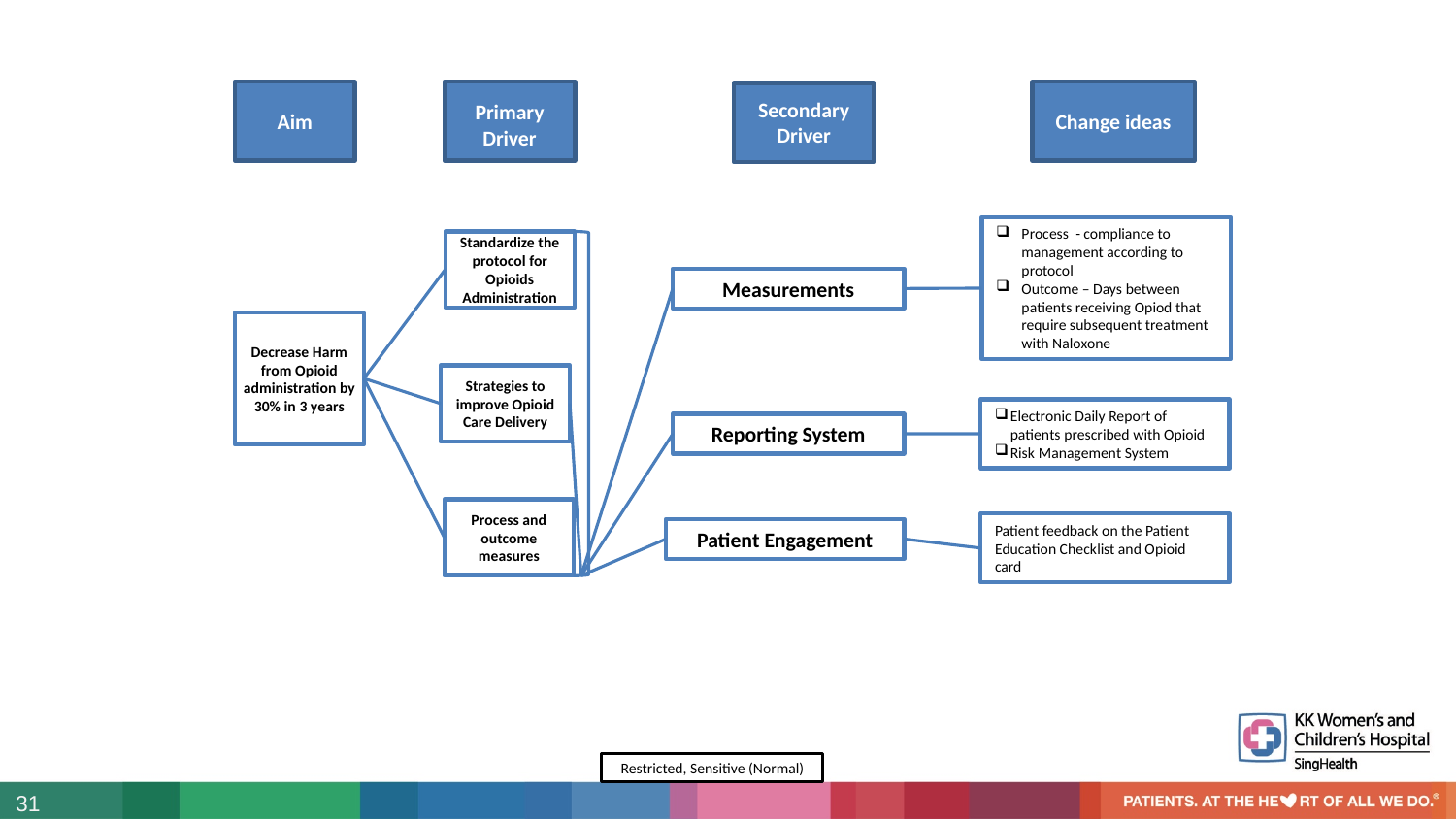

Aim
Primary Driver
Change ideas
Secondary Driver
Process  - compliance to management according to protocol
Outcome – Days between patients receiving Opiod that require subsequent treatment with Naloxone
Standardize the protocol for Opioids Administration

Measurements
Decrease Harm from Opioid administration by 30% in 3 years
Strategies to improve Opioid Care Delivery
Electronic Daily Report of patients prescribed with Opioid
Risk Management System
Reporting System
Process and outcome measures
Patient feedback on the Patient Education Checklist and Opioid card
Patient Engagement
Restricted, Sensitive (Normal)